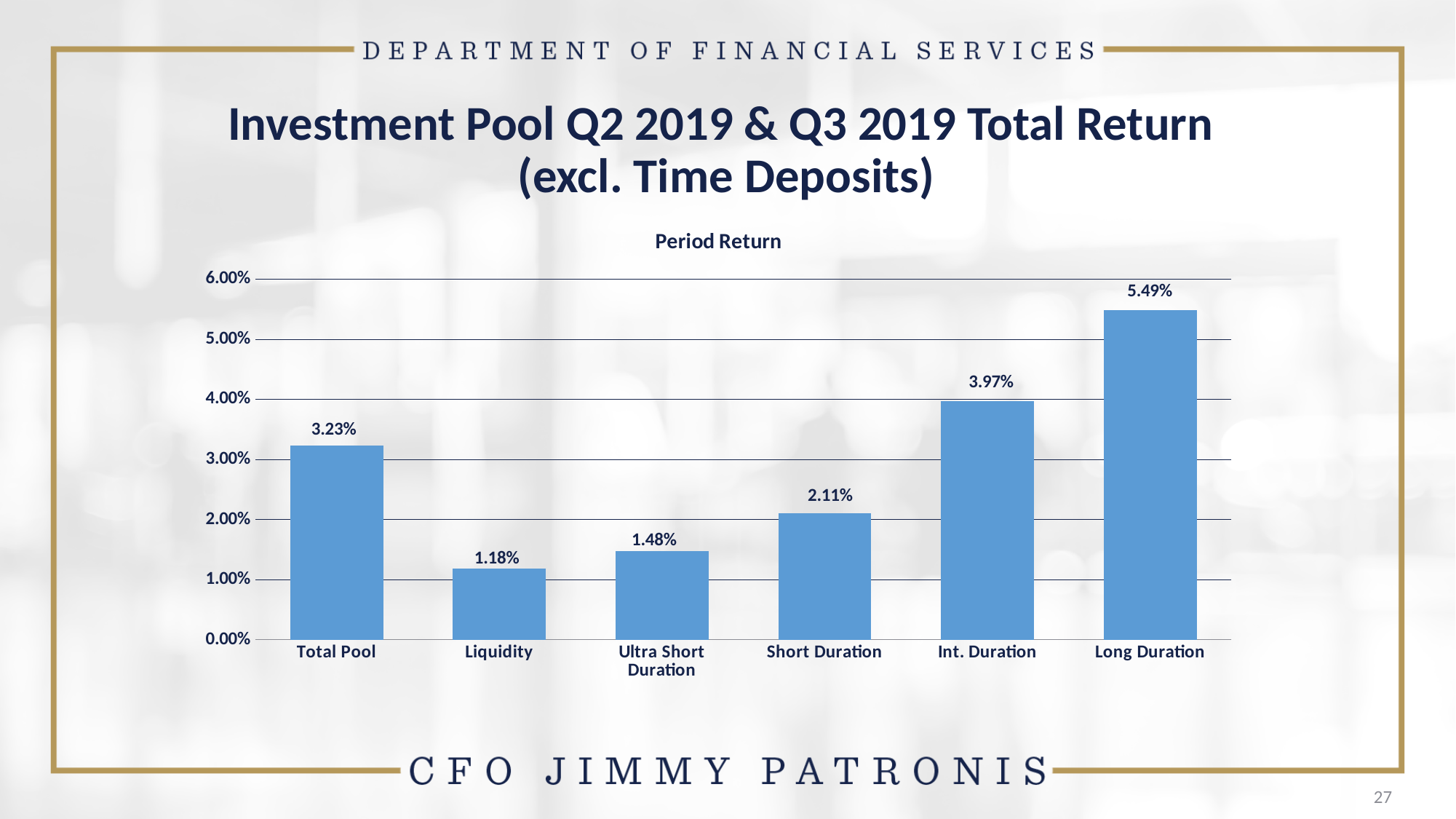

Investment Pool Q2 2019 & Q3 2019 Total Return
 (excl. Time Deposits)

### Chart: Period Return

| Category | Return |
|---|---|
| Total Pool | 0.032292 |
| Liquidity | 0.011842 |
| Ultra Short Duration | 0.014763 |
| Short Duration | 0.021086 |
| Int. Duration | 0.039726 |
| Long Duration | 0.054904 |
27